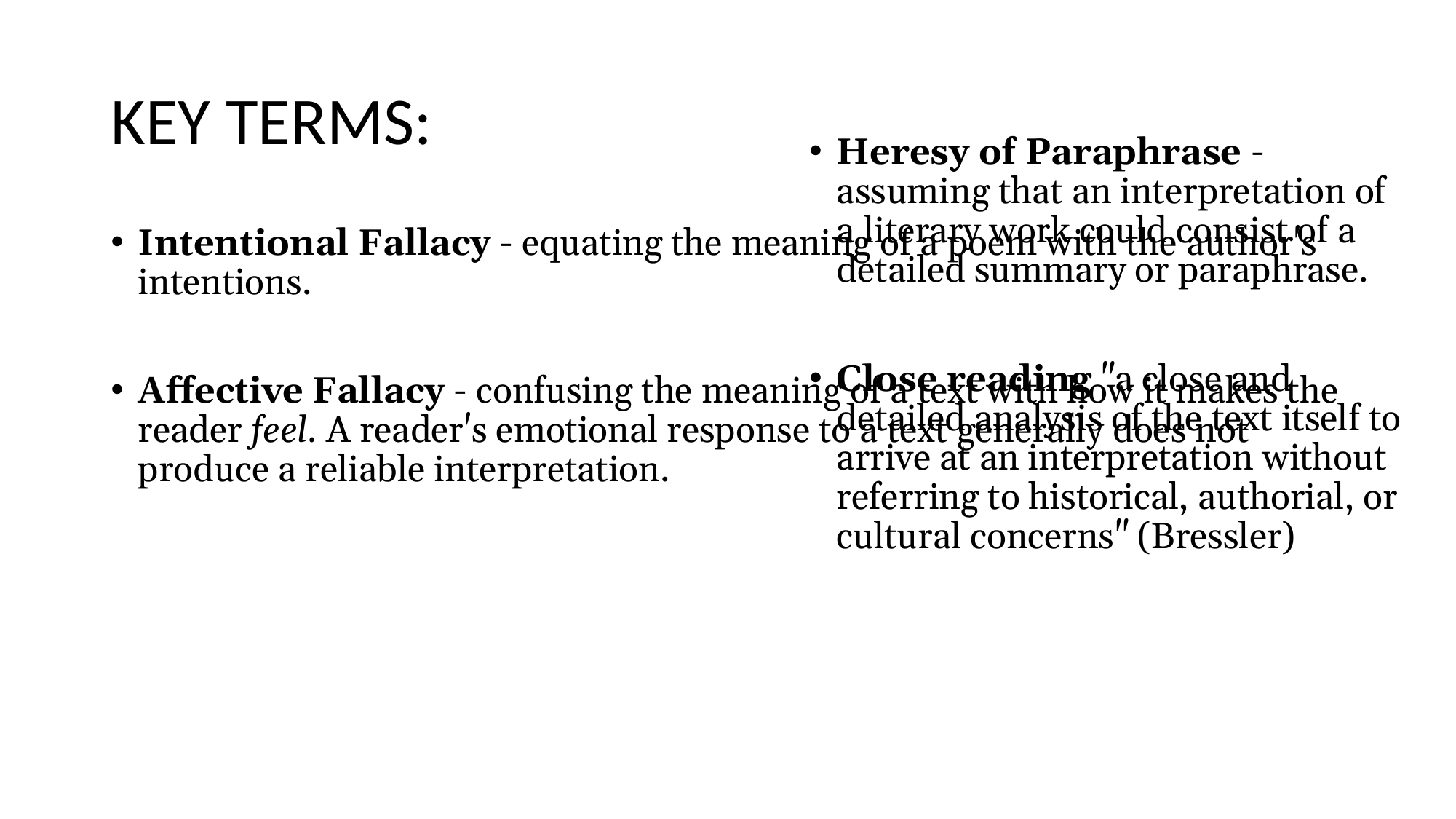

# KEY TERMS:
Heresy of Paraphrase - assuming that an interpretation of a literary work could consist of a detailed summary or paraphrase.

Close reading "a close and detailed analysis of the text itself to arrive at an interpretation without referring to historical, authorial, or cultural concerns" (Bressler)

Intentional Fallacy - equating the meaning of a poem with the author's intentions.

Affective Fallacy - confusing the meaning of a text with how it makes the reader feel. A reader's emotional response to a text generally does not produce a reliable interpretation.